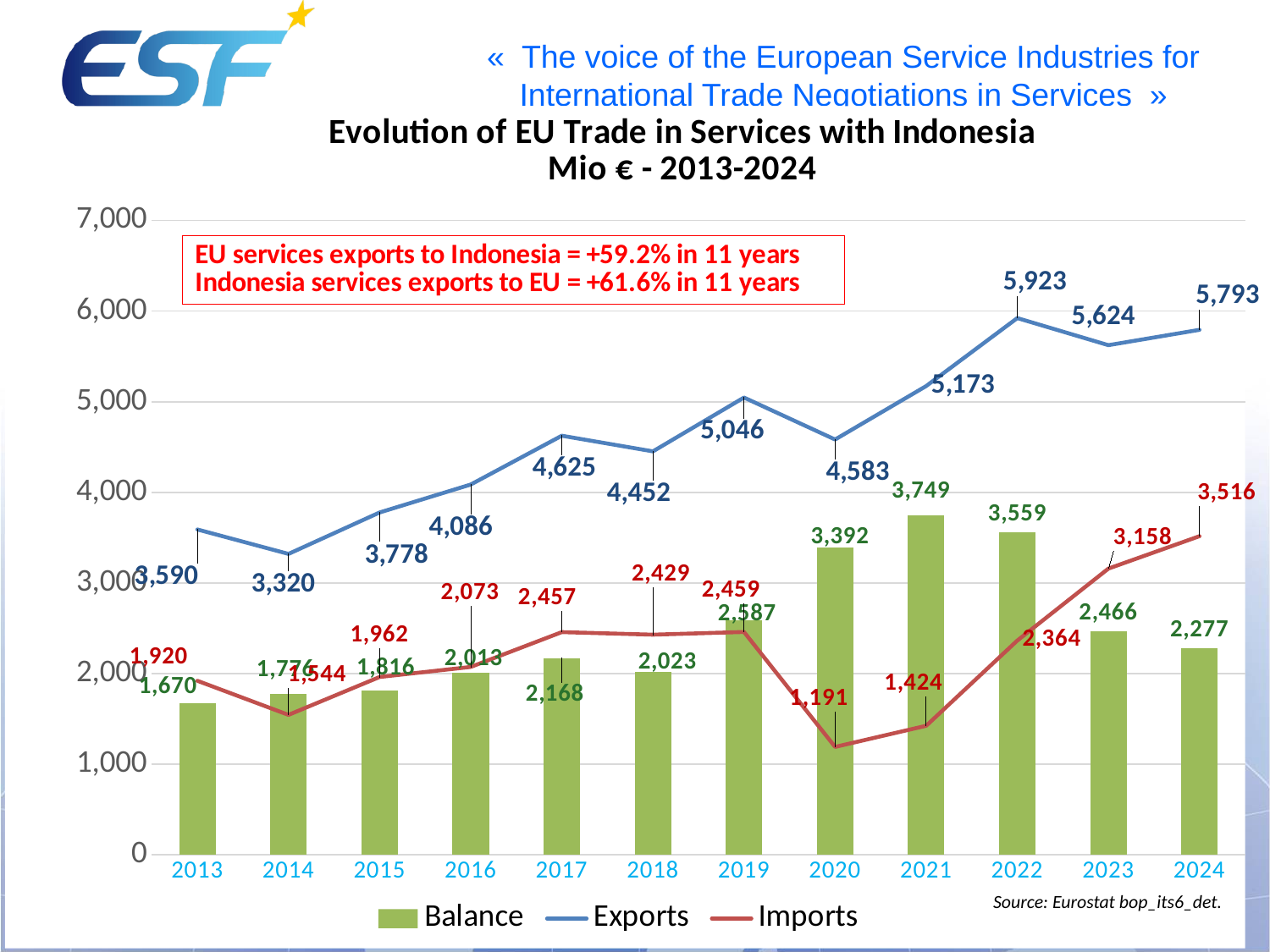

### Chart

| Category | Balance | Exports | Imports |
|---|---|---|---|
| 2013 | 1670.0 | 3590.0 | 1920.0 |
| 2014 | 1776.0 | 3320.0 | 1544.0 |
| 2015 | 1816.0 | 3778.0 | 1962.0 |
| 2016 | 2013.0 | 4086.0 | 2073.0 |
| 2017 | 2168.0 | 4625.0 | 2457.0 |
| 2018 | 2023.0 | 4452.0 | 2429.0 |
| 2019 | 2587.0 | 5046.0 | 2459.0 |
| 2020 | 3392.0 | 4583.0 | 1191.0 |
| 2021 | 3749.0 | 5173.0 | 1424.0 |
| 2022 | 3559.0 | 5923.0 | 2364.0 |
| 2023 | 2466.0 | 5624.0 | 3158.0 |
| 2024 | 2277.0 | 5793.0 | 3516.0 |
Source: Eurostat bop_its6_det.